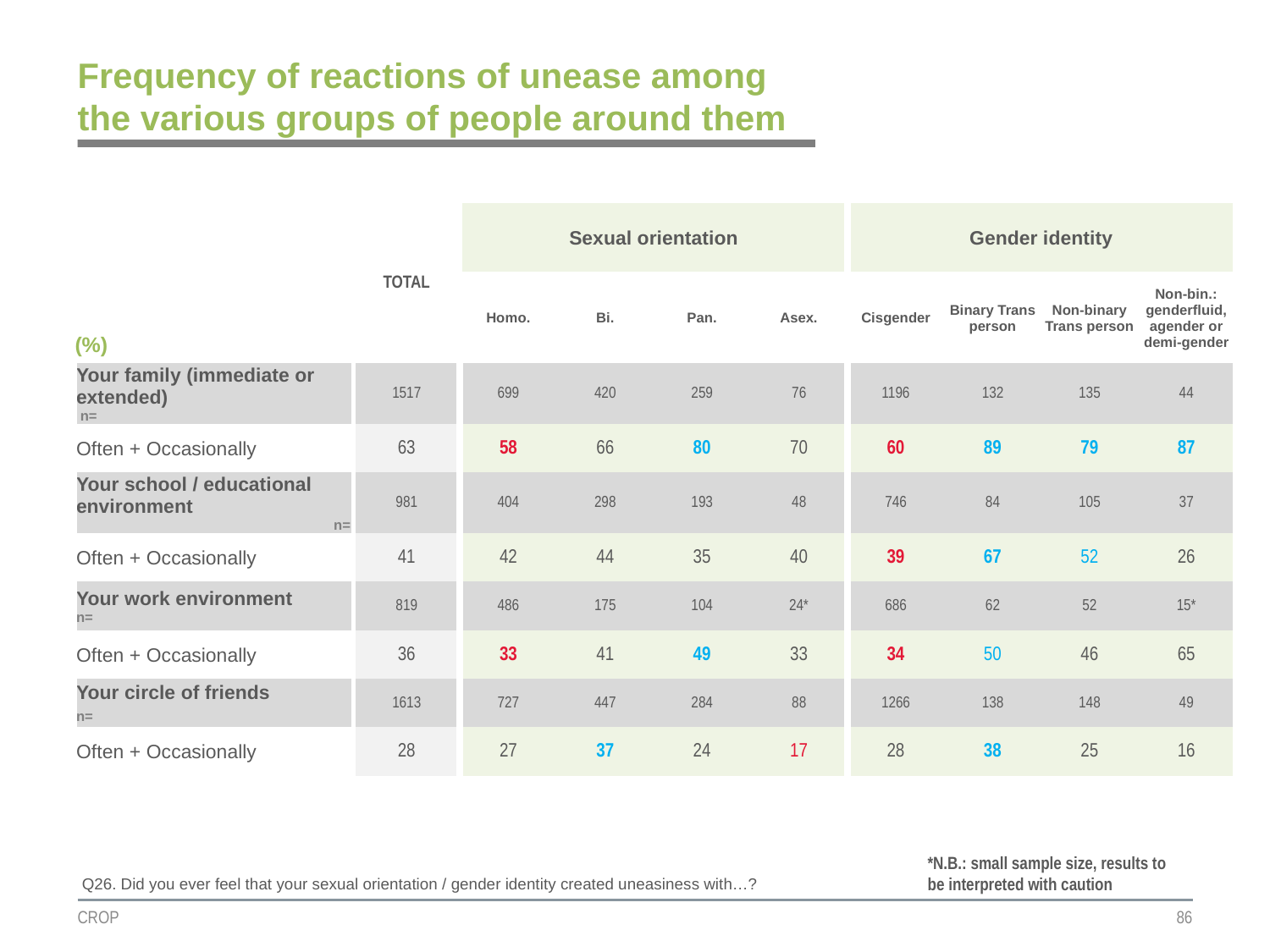

# Frequency of reactions of unease among the various groups of people around them
|  | TOTAL | Sexual orientation |  |  |  | Gender identity |  |  |  |
| --- | --- | --- | --- | --- | --- | --- | --- | --- | --- |
| (%) |  |  |  |  |  |  |  |  |  |
|  |  | Homo. | Bi. | Pan. | Asex. | Cisgender | Binary Trans person | Non-binary Trans person | Non-bin.: genderfluid, agender or demi-gender |
| Your family (immediate or extended) n= | 1517 | 699 | 420 | 259 | 76 | 1196 | 132 | 135 | 44 |
| Often + Occasionally | 63 | 58 | 66 | 80 | 70 | 60 | 89 | 79 | 87 |
| Your school / educational environment n= | 981 | 404 | 298 | 193 | 48 | 746 | 84 | 105 | 37 |
| Often + Occasionally | 41 | 42 | 44 | 35 | 40 | 39 | 67 | 52 | 26 |
| Your work environment n= | 819 | 486 | 175 | 104 | 24\* | 686 | 62 | 52 | 15\* |
| Often + Occasionally | 36 | 33 | 41 | 49 | 33 | 34 | 50 | 46 | 65 |
| Your circle of friends n= | 1613 | 727 | 447 | 284 | 88 | 1266 | 138 | 148 | 49 |
| Often + Occasionally | 28 | 27 | 37 | 24 | 17 | 28 | 38 | 25 | 16 |
*N.B.: small sample size, results to be interpreted with caution
Q26. Did you ever feel that your sexual orientation / gender identity created uneasiness with…?
CROP
86